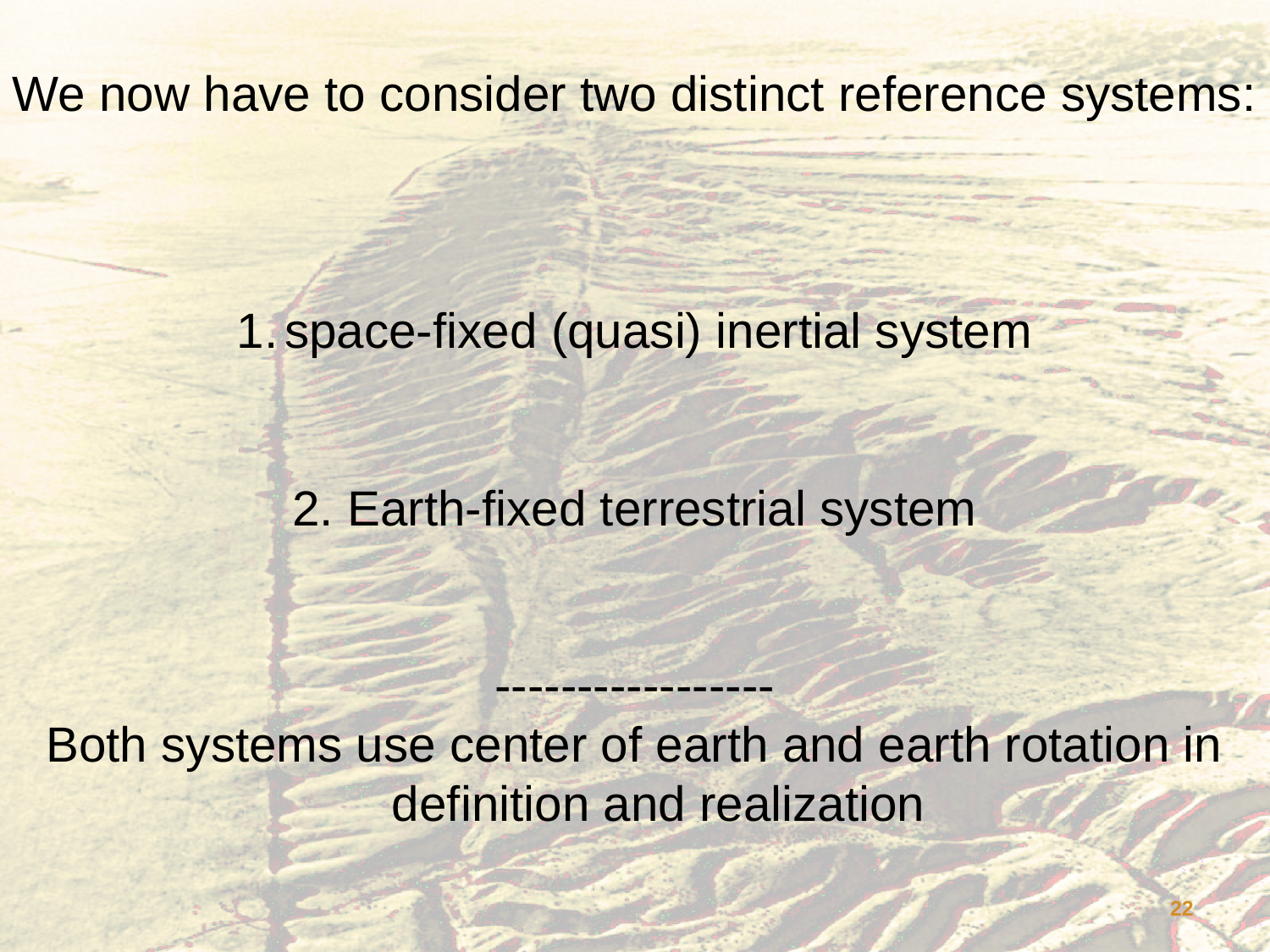

We now have to consider two distinct reference systems:

space-fixed (quasi) inertial system

2. Earth-fixed terrestrial system

-----------------
Both systems use center of earth and earth rotation in definition and realization
22